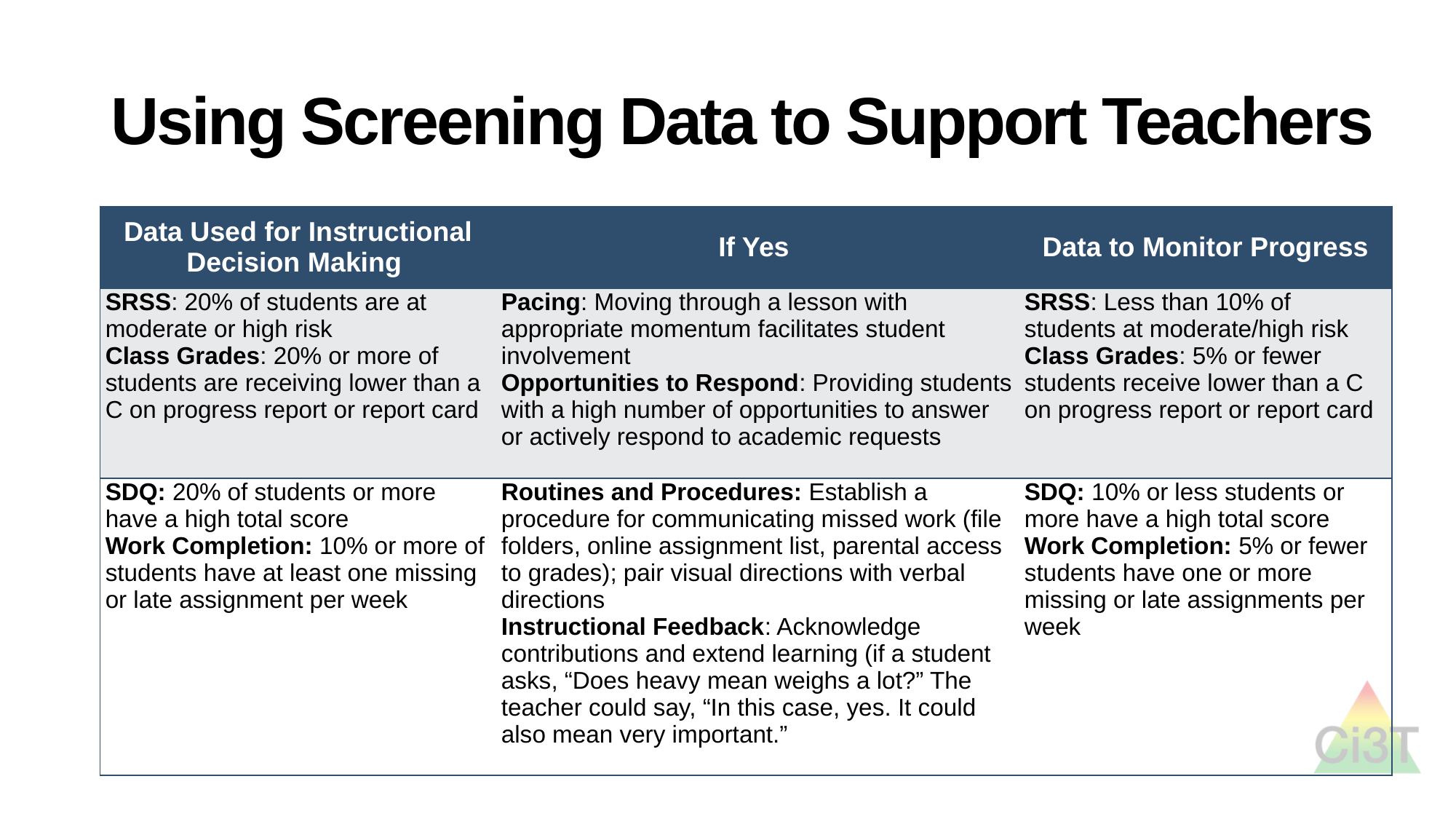

# Using Screening Data to Support Teachers
| Data Used for Instructional Decision Making | If Yes | Data to Monitor Progress |
| --- | --- | --- |
| SRSS: 20% of students are at moderate or high risk Class Grades: 20% or more of students are receiving lower than a C on progress report or report card | Pacing: Moving through a lesson with appropriate momentum facilitates student involvement Opportunities to Respond: Providing students with a high number of opportunities to answer or actively respond to academic requests | SRSS: Less than 10% of students at moderate/high risk Class Grades: 5% or fewer students receive lower than a C on progress report or report card |
| SDQ: 20% of students or more have a high total score Work Completion: 10% or more of students have at least one missing or late assignment per week | Routines and Procedures: Establish a procedure for communicating missed work (file folders, online assignment list, parental access to grades); pair visual directions with verbal directions Instructional Feedback: Acknowledge contributions and extend learning (if a student asks, “Does heavy mean weighs a lot?” The teacher could say, “In this case, yes. It could also mean very important.” | SDQ: 10% or less students or more have a high total score Work Completion: 5% or fewer students have one or more missing or late assignments per week |